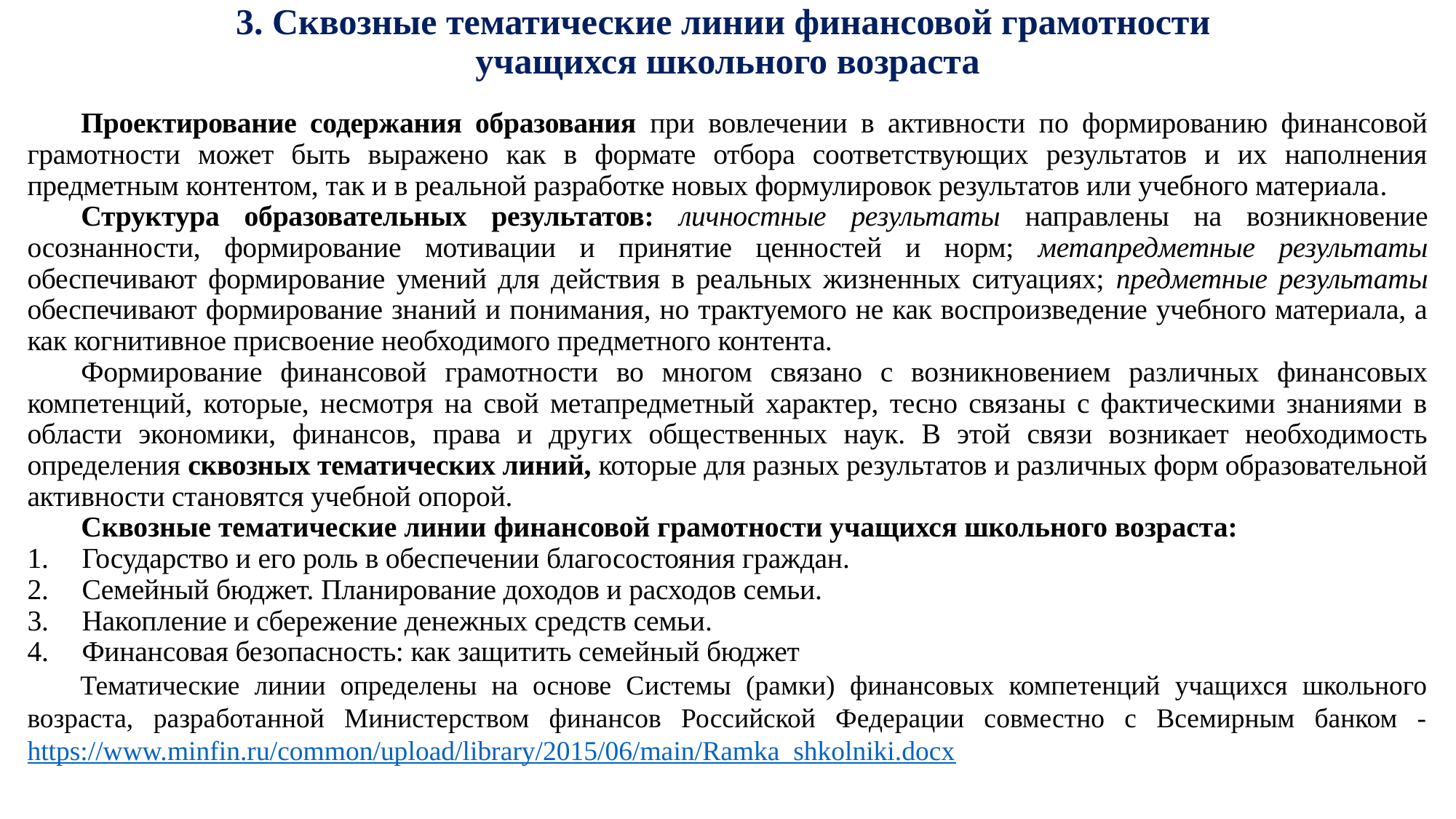

3. Сквозные тематические линии финансовой грамотности
учащихся школьного возраста
Проектирование содержания образования при вовлечении в активности по формированию финансовой грамотности может быть выражено как в формате отбора соответствующих результатов и их наполнения предметным контентом, так и в реальной разработке новых формулировок результатов или учебного материала.
Структура образовательных результатов: личностные результаты направлены на возникновение осознанности, формирование мотивации и принятие ценностей и норм; метапредметные результаты обеспечивают формирование умений для действия в реальных жизненных ситуациях; предметные результаты обеспечивают формирование знаний и понимания, но трактуемого не как воспроизведение учебного материала, а как когнитивное присвоение необходимого предметного контента.
Формирование финансовой грамотности во многом связано с возникновением различных финансовых компетенций, которые, несмотря на свой метапредметный характер, тесно связаны с фактическими знаниями в области экономики, финансов, права и других общественных наук. В этой связи возникает необходимость определения сквозных тематических линий, которые для разных результатов и различных форм образовательной активности становятся учебной опорой.
Сквозные тематические линии финансовой грамотности учащихся школьного возраста:
Государство и его роль в обеспечении благосостояния граждан.
Семейный бюджет. Планирование доходов и расходов семьи.
Накопление и сбережение денежных средств семьи.
Финансовая безопасность: как защитить семейный бюджет
Тематические линии определены на основе Системы (рамки) финансовых компетенций учащихся школьного возраста, разработанной Министерством финансов Российской Федерации совместно с Всемирным банком - https://www.minfin.ru/common/upload/library/2015/06/main/Ramka_shkolniki.docx